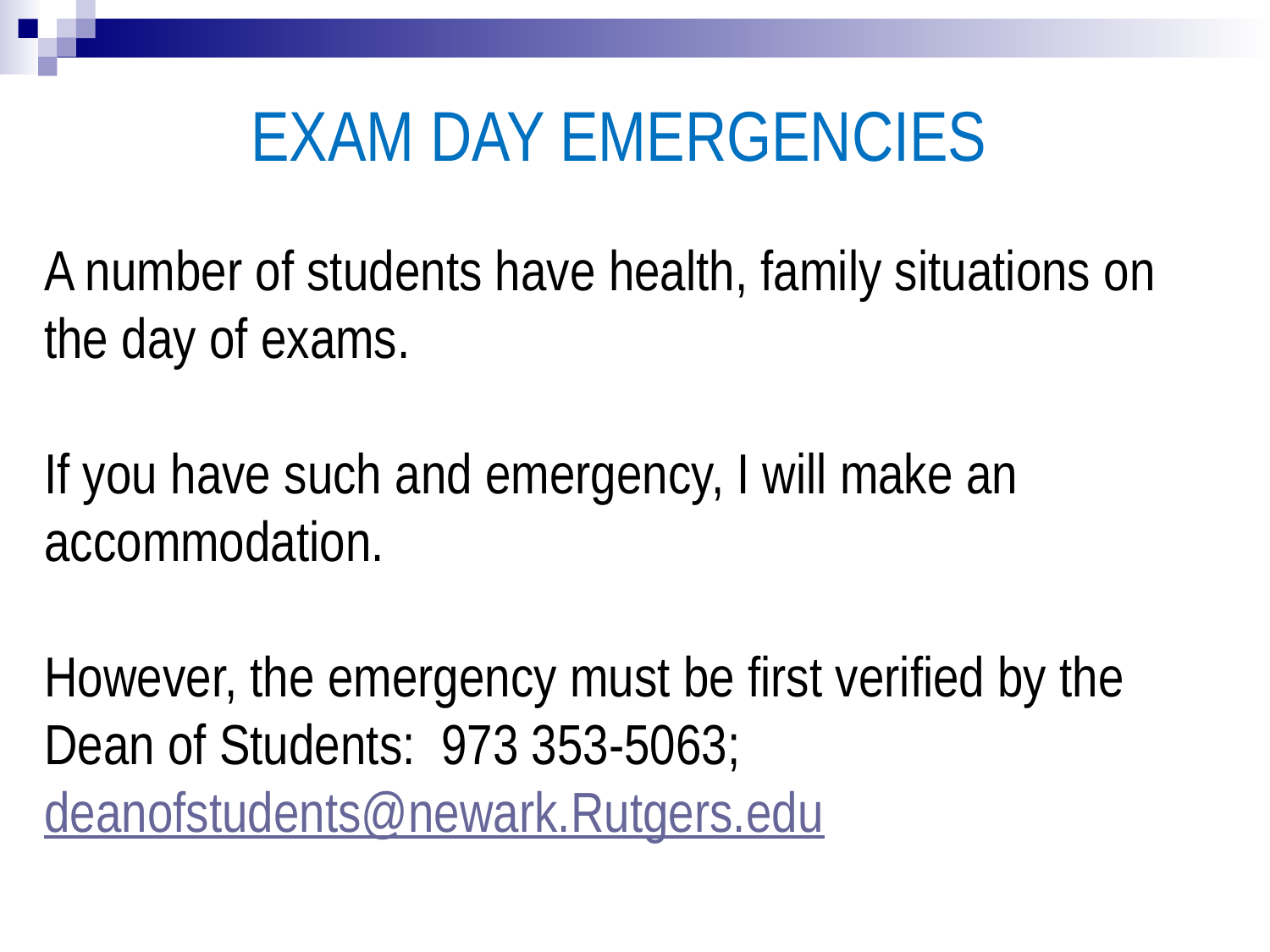

EXAM DAY EMERGENCIES

A number of students have health, family situations on the day of exams.

If you have such and emergency, I will make an accommodation.

However, the emergency must be first verified by the Dean of Students:  973 353-5063; deanofstudents@newark.Rutgers.edu